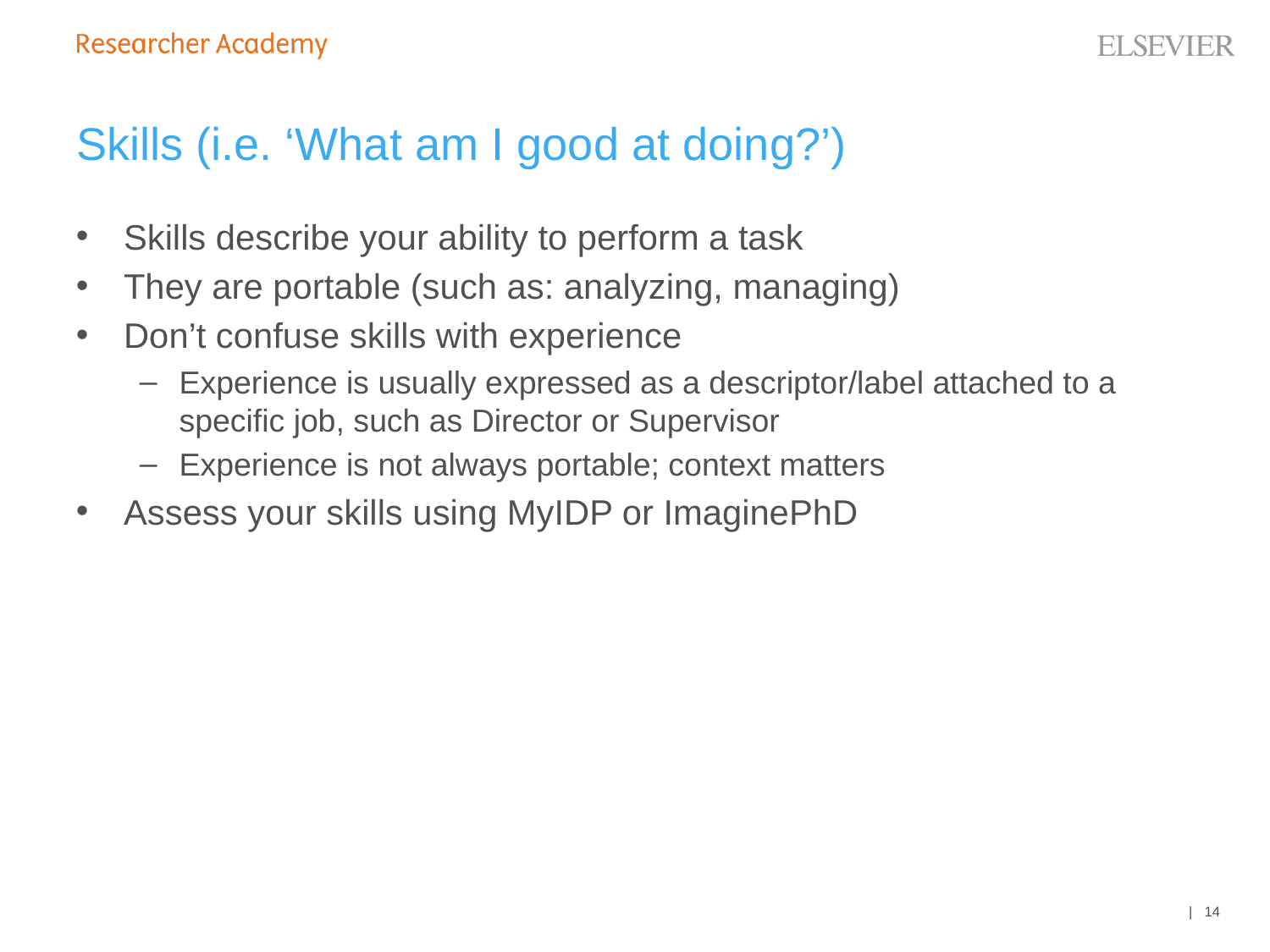

# Skills (i.e. ‘What am I good at doing?’)
Skills describe your ability to perform a task
They are portable (such as: analyzing, managing)
Don’t confuse skills with experience
Experience is usually expressed as a descriptor/label attached to a specific job, such as Director or Supervisor
Experience is not always portable; context matters
Assess your skills using MyIDP or ImaginePhD